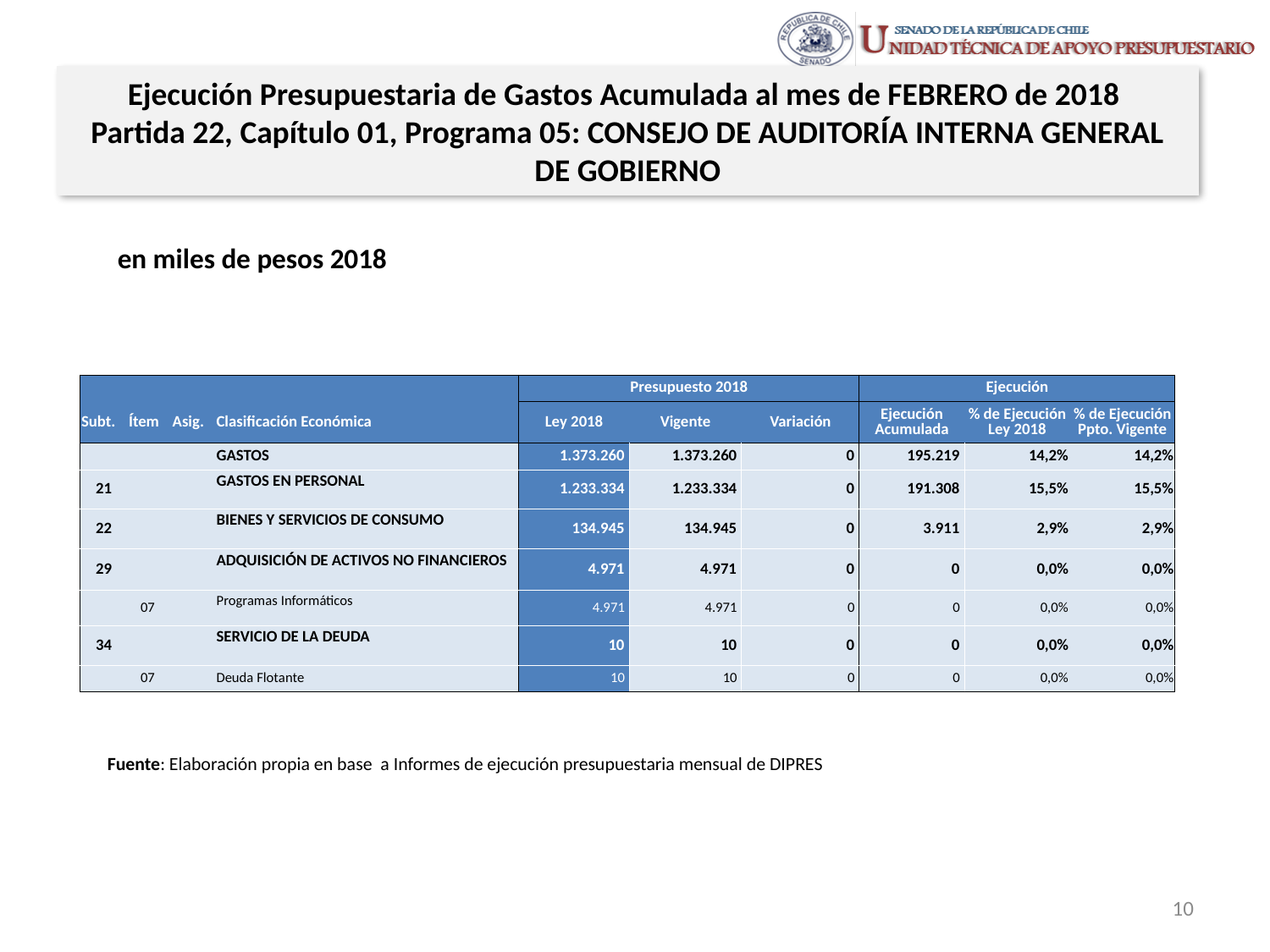

Ejecución Presupuestaria de Gastos Acumulada al mes de FEBRERO de 2018
Partida 22, Capítulo 01, Programa 05: CONSEJO DE AUDITORÍA INTERNA GENERAL DE GOBIERNO
en miles de pesos 2018
|  |  |  |  | Presupuesto 2018 |  |  | Ejecución |  |  |
| --- | --- | --- | --- | --- | --- | --- | --- | --- | --- |
| Subt. | Ítem | Asig. | Clasificación Económica | Ley 2018 | Vigente | Variación | Ejecución Acumulada | % de Ejecución Ley 2018 | % de Ejecución Ppto. Vigente |
|  |  |  | GASTOS | 1.373.260 | 1.373.260 | 0 | 195.219 | 14,2% | 14,2% |
| 21 |  |  | GASTOS EN PERSONAL | 1.233.334 | 1.233.334 | 0 | 191.308 | 15,5% | 15,5% |
| 22 |  |  | BIENES Y SERVICIOS DE CONSUMO | 134.945 | 134.945 | 0 | 3.911 | 2,9% | 2,9% |
| 29 |  |  | ADQUISICIÓN DE ACTIVOS NO FINANCIEROS | 4.971 | 4.971 | 0 | 0 | 0,0% | 0,0% |
|  | 07 |  | Programas Informáticos | 4.971 | 4.971 | 0 | 0 | 0,0% | 0,0% |
| 34 |  |  | SERVICIO DE LA DEUDA | 10 | 10 | 0 | 0 | 0,0% | 0,0% |
|  | 07 |  | Deuda Flotante | 10 | 10 | 0 | 0 | 0,0% | 0,0% |
Fuente: Elaboración propia en base  a Informes de ejecución presupuestaria mensual de DIPRES
10